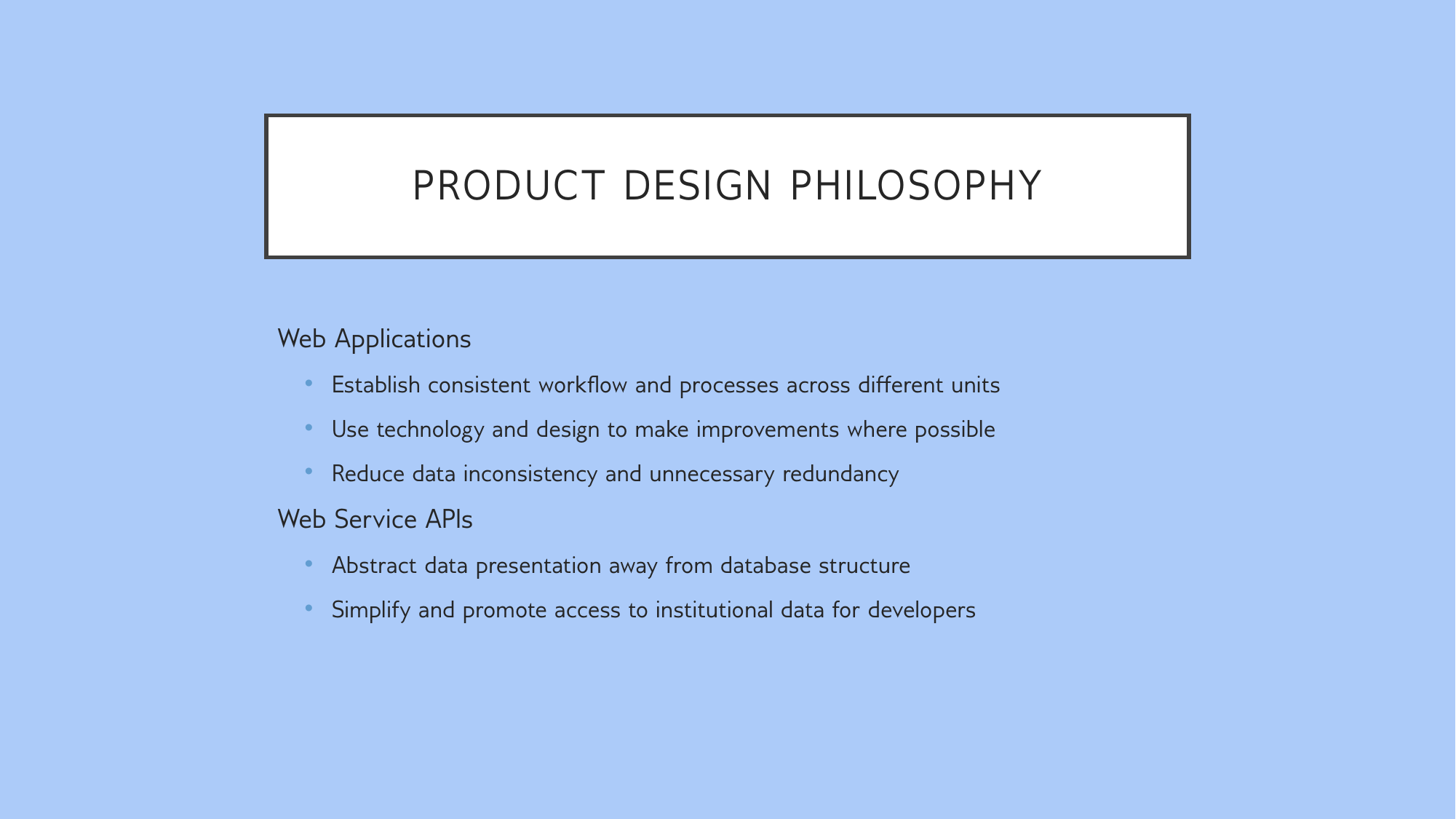

# PRODUCT DESIGN PHILOSOPHY
Web Applications
Establish consistent workflow and processes across different units
Use technology and design to make improvements where possible
Reduce data inconsistency and unnecessary redundancy
Web Service APIs
Abstract data presentation away from database structure
Simplify and promote access to institutional data for developers